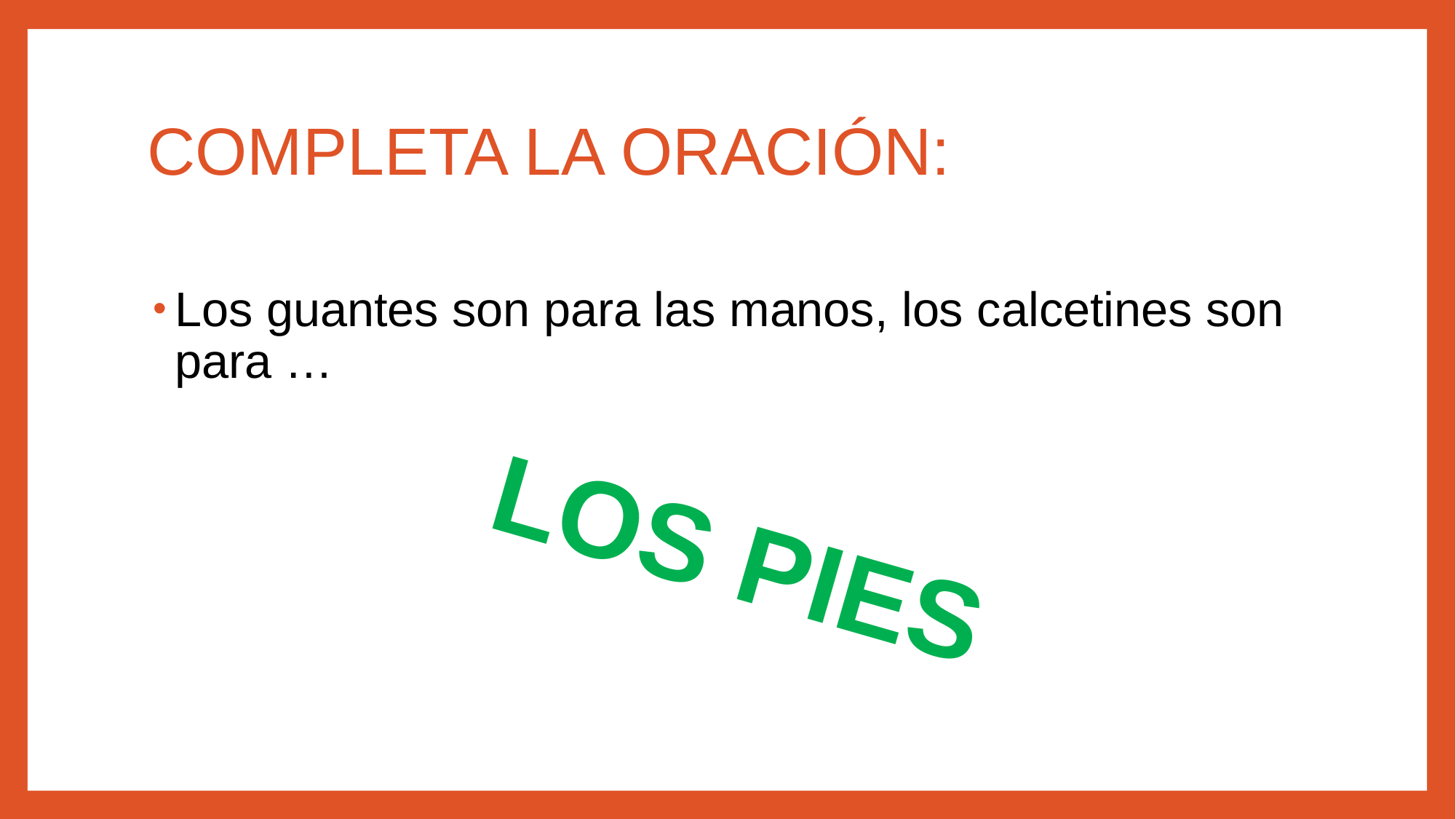

# COMPLETA LA ORACIÓN:

Los guantes son para las manos, los calcetines son para …

LOS PIES